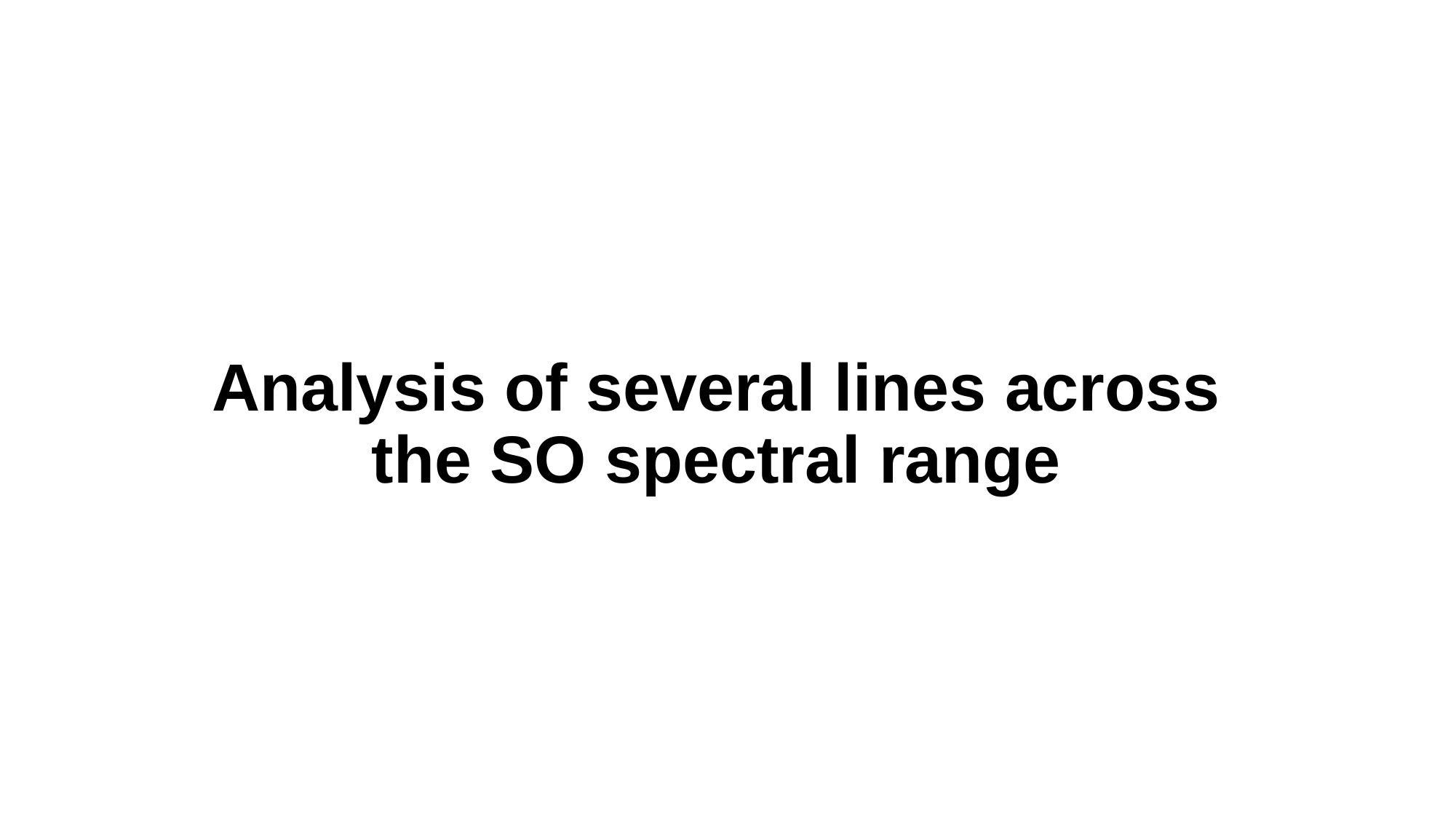

Analysis of several lines across the SO spectral range